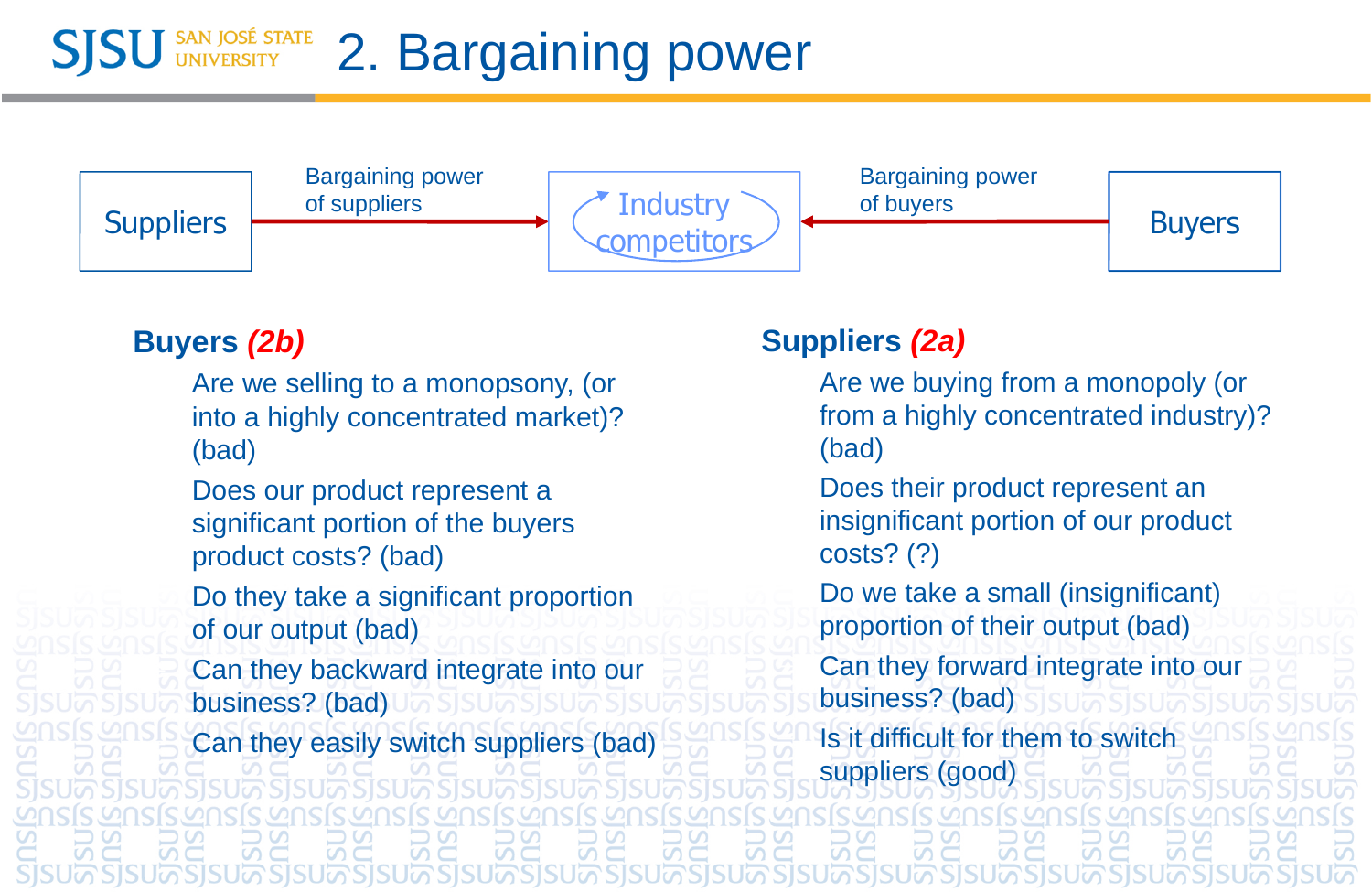

# 2. Bargaining power

Bargaining power
of buyers
Bargaining power
of suppliers

Industry competitors

Buyers

Suppliers

Buyers (2b)
Are we selling to a monopsony, (or into a highly concentrated market)? (bad)
Does our product represent a significant portion of the buyers product costs? (bad)
Do they take a significant proportion of our output (bad)
Can they backward integrate into our business? (bad)
Can they easily switch suppliers (bad)

Suppliers (2a)
Are we buying from a monopoly (or from a highly concentrated industry)? (bad)
Does their product represent an insignificant portion of our product costs? (?)
Do we take a small (insignificant) proportion of their output (bad)
Can they forward integrate into our business? (bad)
Is it difficult for them to switch suppliers (good)